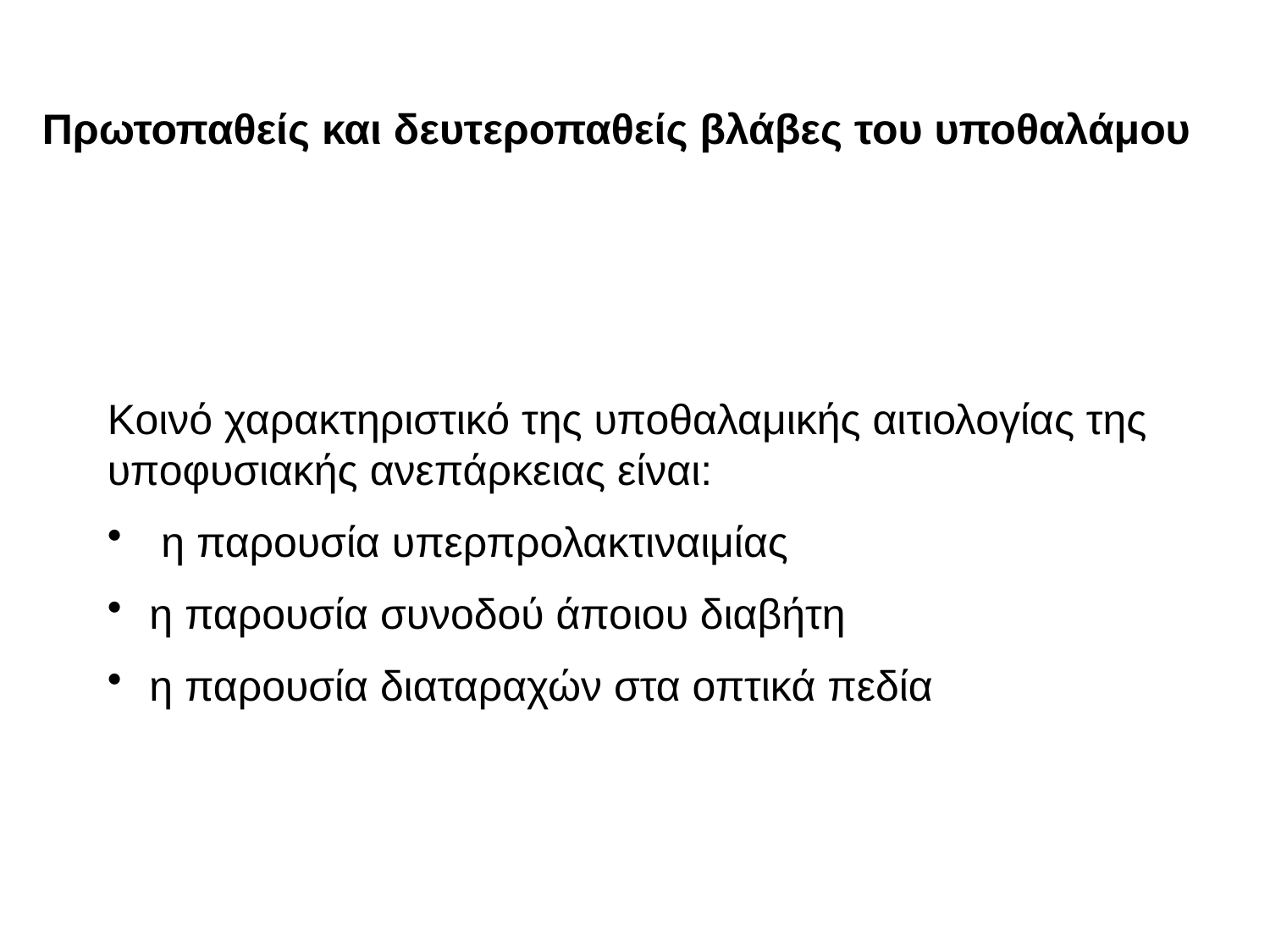

Πρωτοπαθείς και δευτεροπαθείς βλάβες του υποθαλάμου
Κοινό χαρακτηριστικό της υποθαλαμικής αιτιολογίας της υποφυσιακής ανεπάρκειας είναι:
  η παρουσία υπερπρολακτιναιμίας
 η παρουσία συνοδού άποιου διαβήτη
 η παρουσία διαταραχών στα οπτικά πεδία